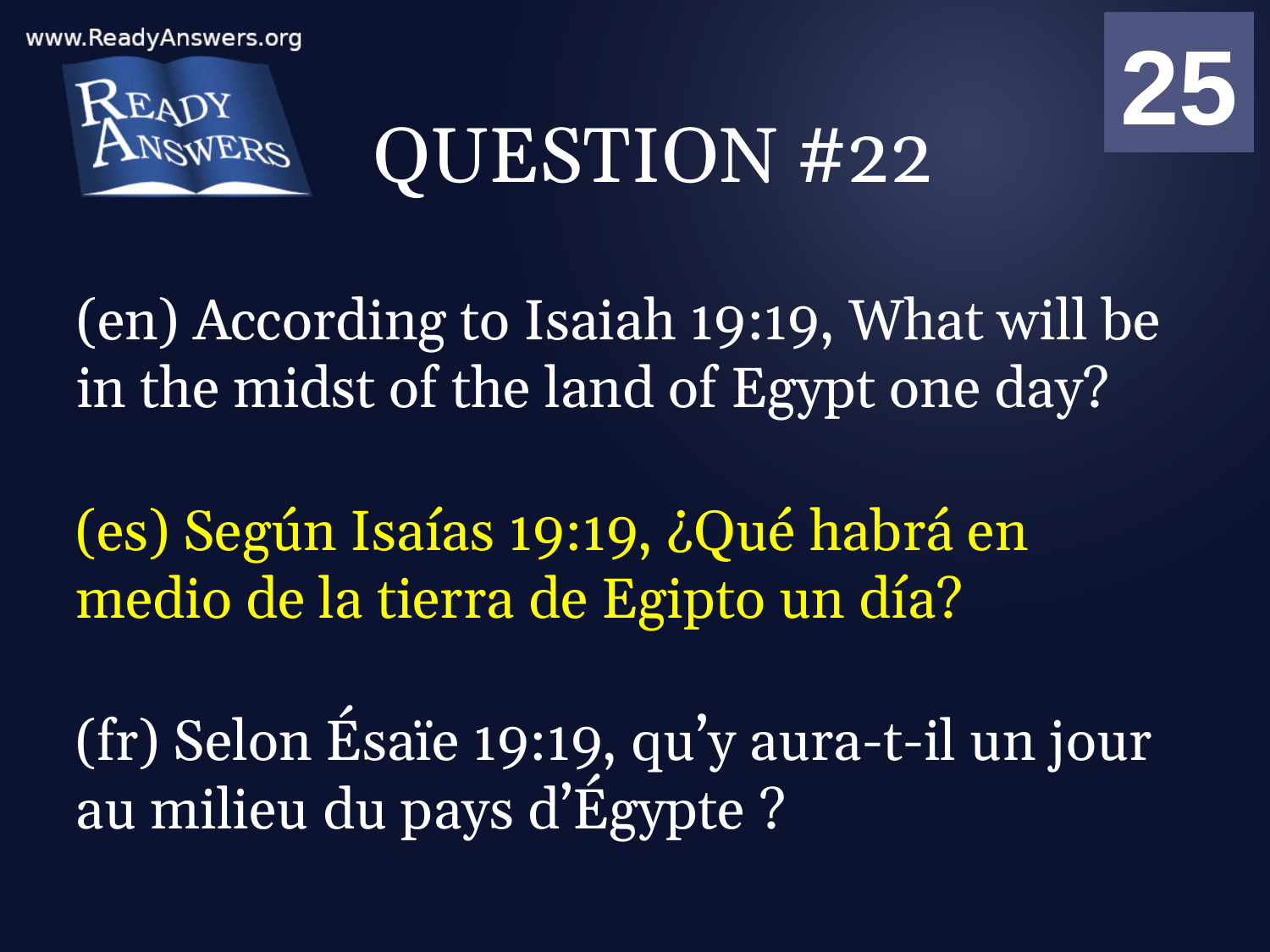

01
02
03
04
05
06
07
08
09
10
11
12
13
14
15
16
17
18
19
20
21
22
23
24
25
00
# QUESTION #22
(en) According to Isaiah 19:19, What will be in the midst of the land of Egypt one day?
(es) Según Isaías 19:19, ¿Qué habrá en medio de la tierra de Egipto un día?
(fr) Selon Ésaïe 19:19, qu’y aura-t-il un jour au milieu du pays d’Égypte ?